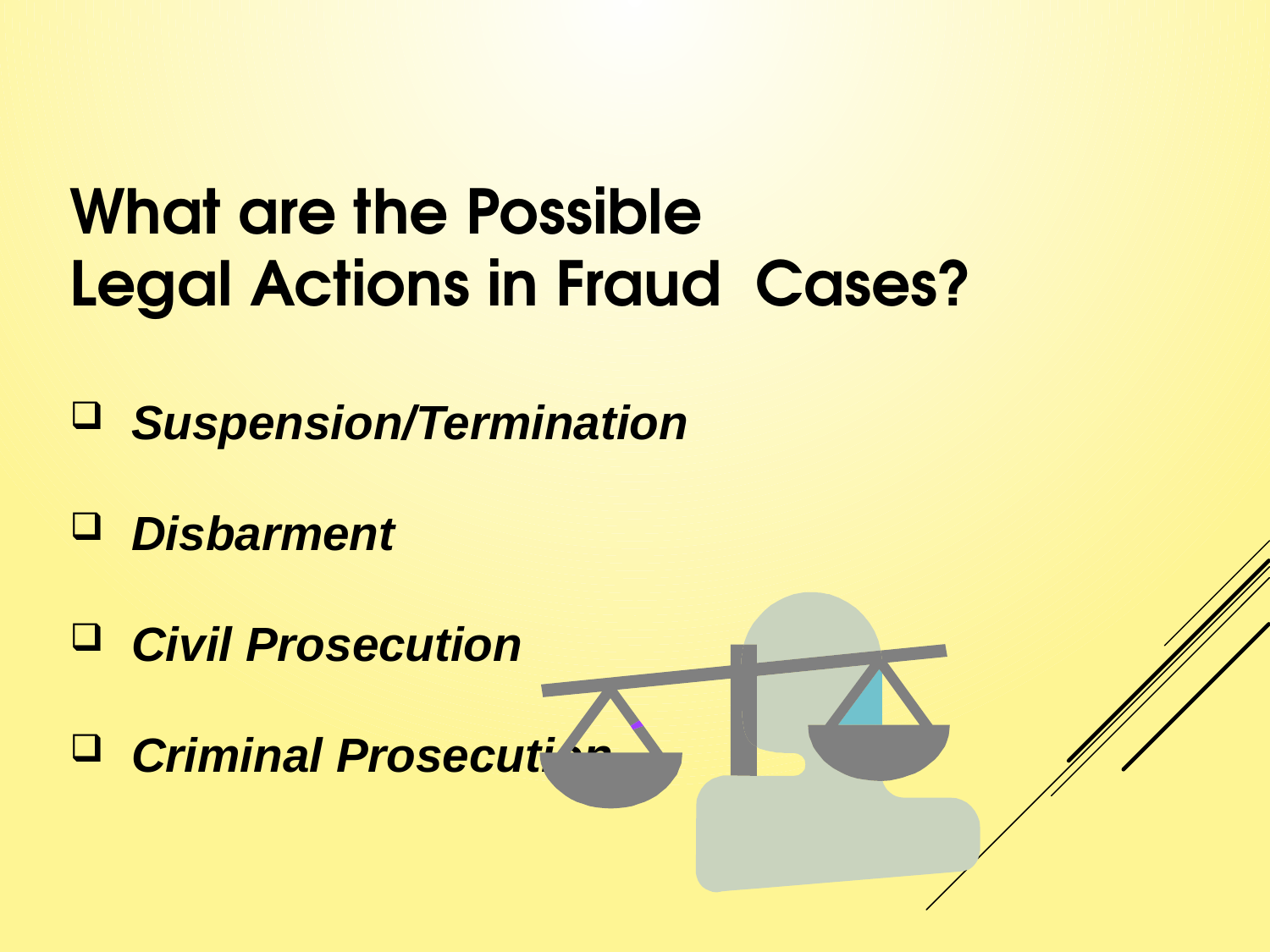

What are the Possible
Legal Actions in Fraud  Cases?

Suspension/Termination

Disbarment

Civil Prosecution

Criminal Prosecution